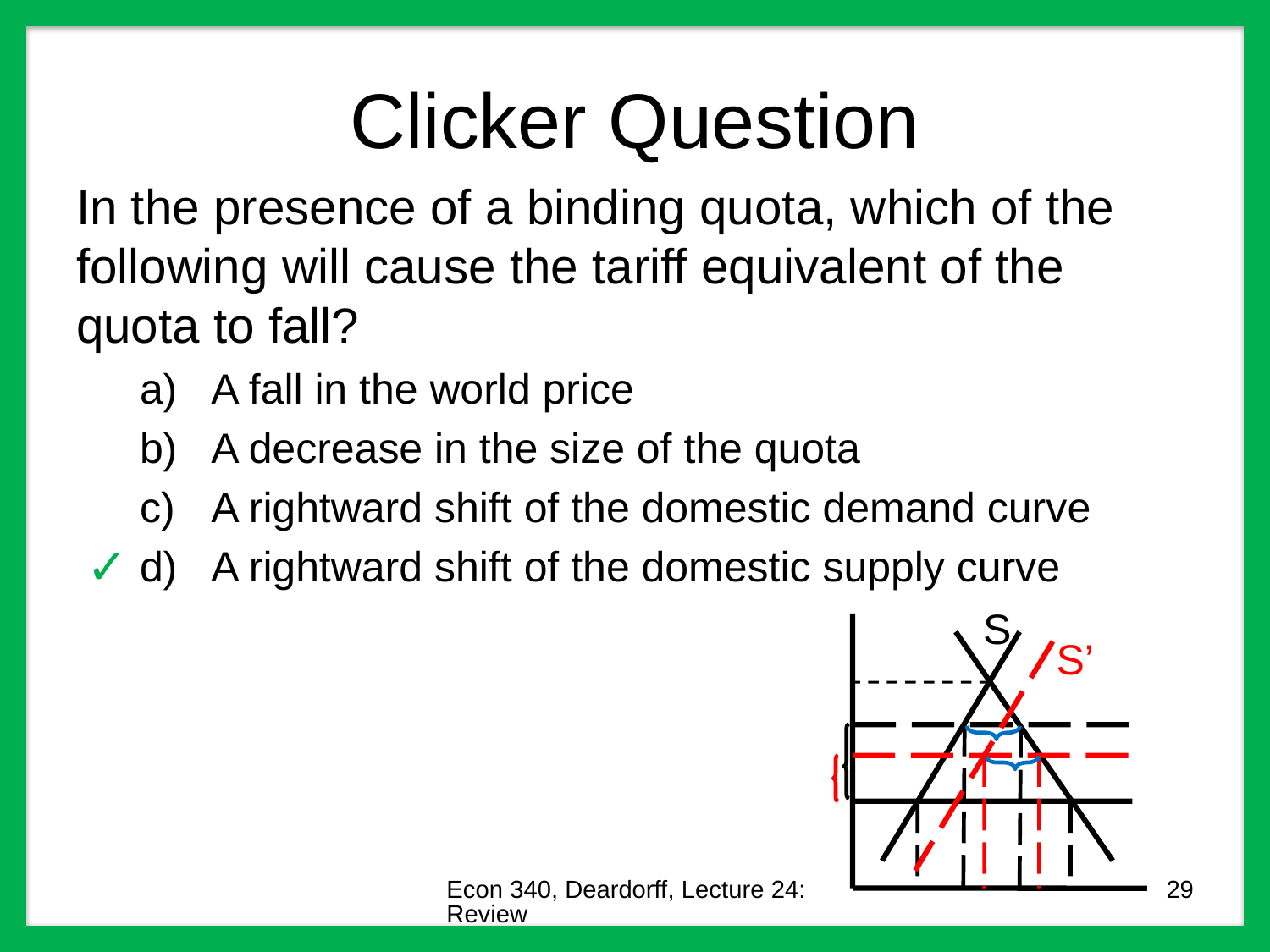

# Clicker Question
In the presence of a binding quota, which of the following will cause the tariff equivalent of the quota to fall?
A fall in the world price
A decrease in the size of the quota
A rightward shift of the domestic demand curve
A rightward shift of the domestic supply curve

✓
S

S’

Econ 340, Deardorff, Lecture 24:  Review
29